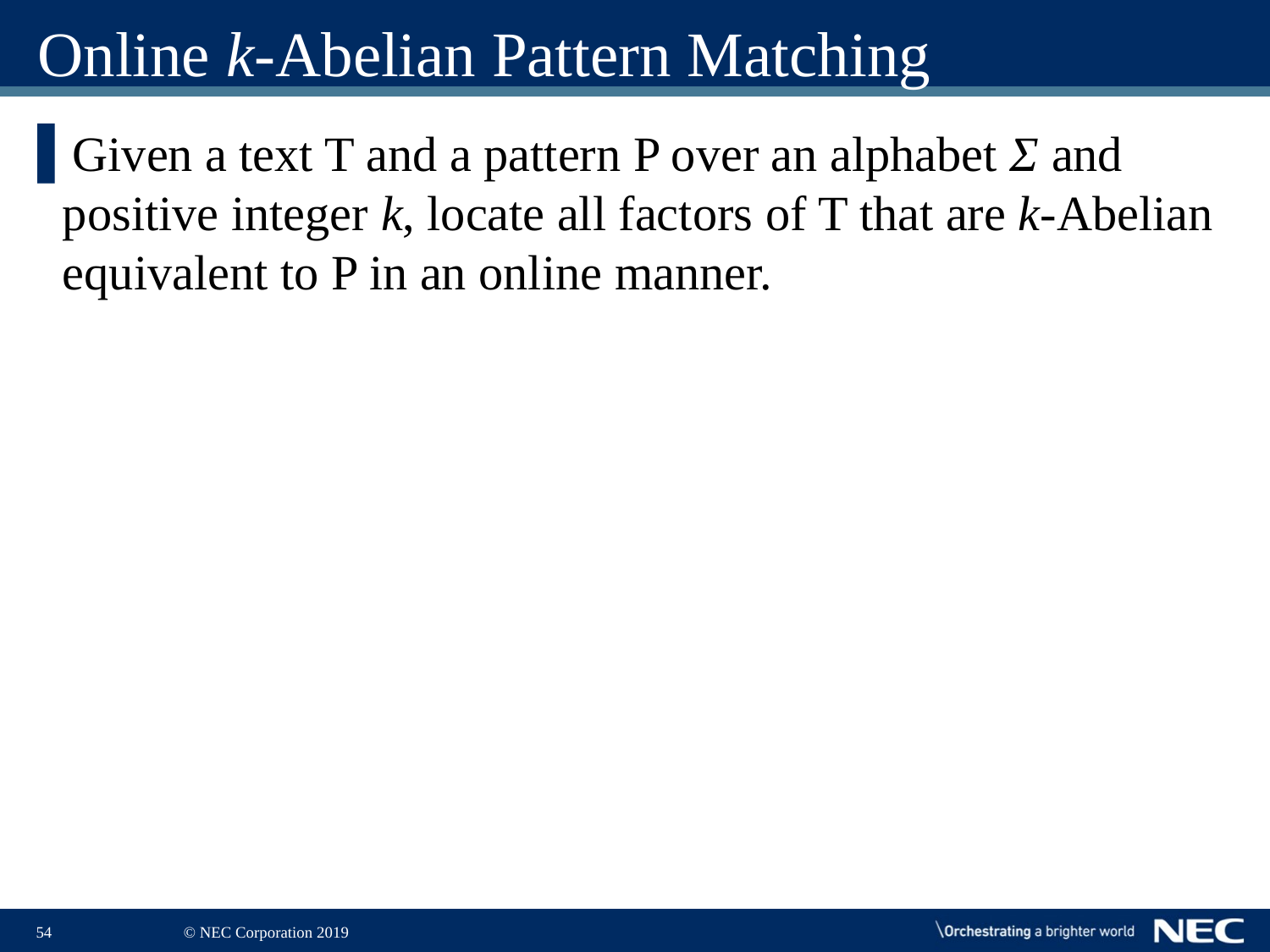

# Online k-Abelian Pattern Matching
Given a text T and a pattern P over an alphabet Σ and positive integer k, locate all factors of T that are k-Abelian equivalent to P in an online manner.